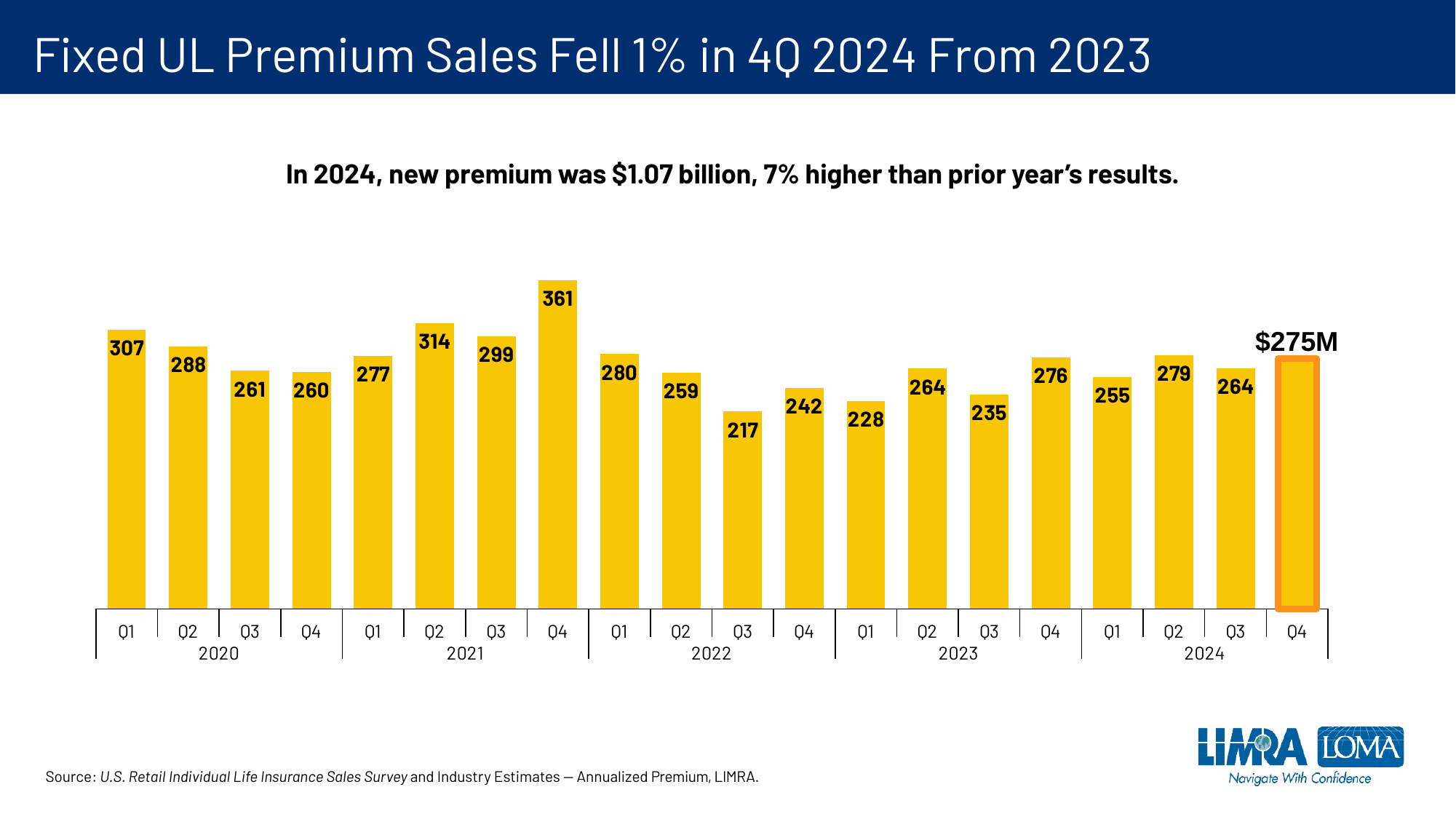

# Fixed UL Premium Sales Fell 1% in 4Q 2024 From 2023
In 2024, new premium was $1.07 billion, 7% higher than prior year’s results.

### Chart

| Category | Total |
|---|---|
| Q1 | 306.60646400885076 |
| Q2 | 288.07742576594984 |
| Q3 | 261.40415515670395 |
| Q4 | 259.75629491137346 |
| Q1 | 277.4293724971577 |
| Q2 | 313.7059555425017 |
| Q3 | 299.3358489856649 |
| Q4 | 360.7297073901378 |
| Q1 | 279.656842784377 |
| Q2 | 259.3003514892832 |
| Q3 | 216.54272036549156 |
| Q4 | 242.3610803923623 |
| Q1 | 228.2074079228766 |
| Q2 | 263.64528224602884 |
| Q3 | 235.1044655619807 |
| Q4 | 276.25571133861604 |
| Q1 | 254.6794672419303 |
| Q2 | 278.6466988058279 |
| Q3 | 264.3984819710035 |
| Q4 | 274.6534282128521 |
$275M
Source: U.S. Retail Individual Life Insurance Sales Survey and Industry Estimates — Annualized Premium, LIMRA.